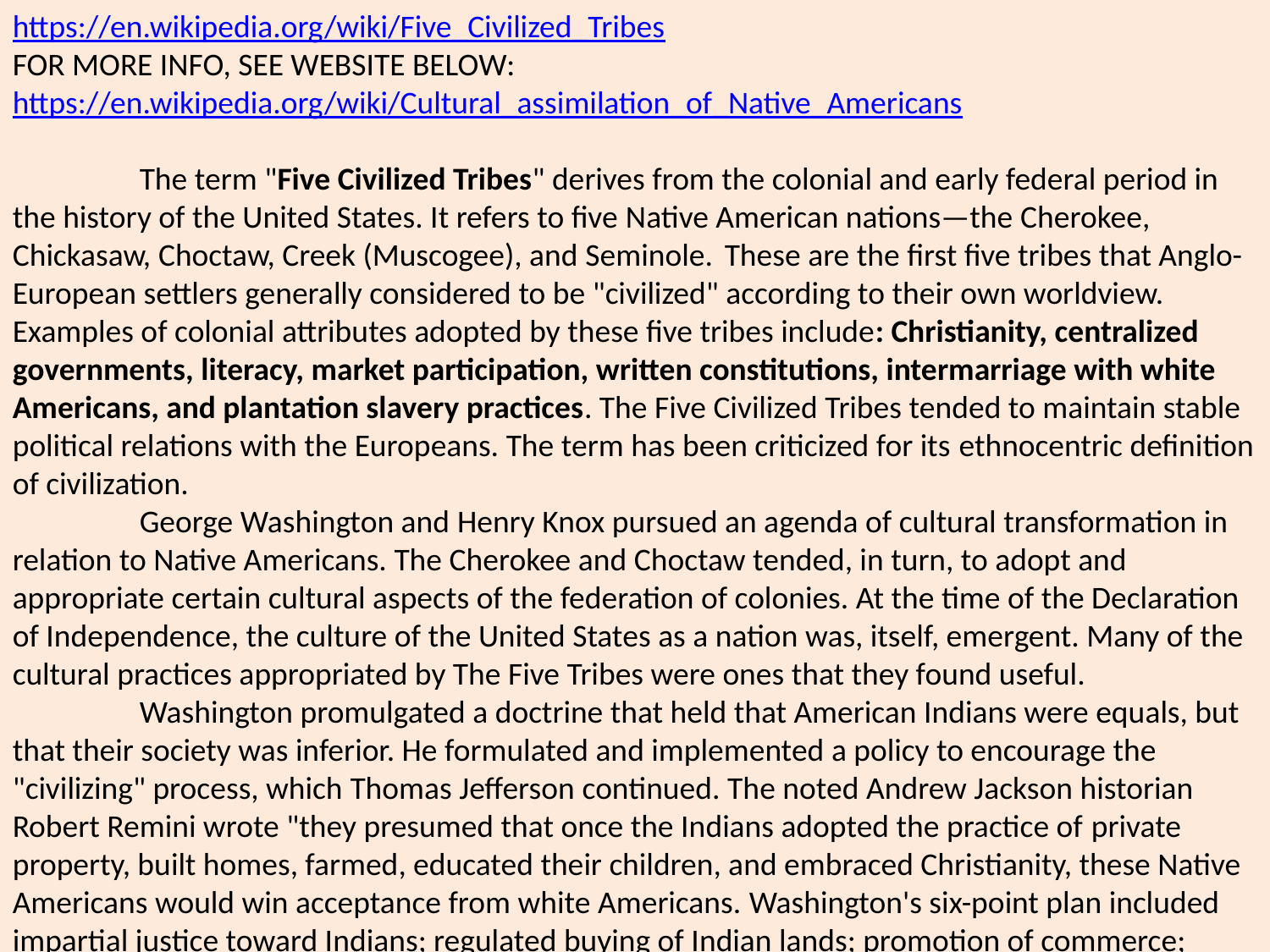

https://en.wikipedia.org/wiki/Five_Civilized_Tribes
FOR MORE INFO, SEE WEBSITE BELOW:
https://en.wikipedia.org/wiki/Cultural_assimilation_of_Native_Americans

	The term "Five Civilized Tribes" derives from the colonial and early federal period in the history of the United States. It refers to five Native American nations—the Cherokee,
Chickasaw, Choctaw, Creek (Muscogee), and Seminole.  These are the first five tribes that Anglo-European settlers generally considered to be "civilized" according to their own worldview.   Examples of colonial attributes adopted by these five tribes include: Christianity, centralized governments, literacy, market participation, written constitutions, intermarriage with white Americans, and plantation slavery practices. The Five Civilized Tribes tended to maintain stable political relations with the Europeans. The term has been criticized for its ethnocentric definition of civilization.
	George Washington and Henry Knox pursued an agenda of cultural transformation in relation to Native Americans. The Cherokee and Choctaw tended, in turn, to adopt and appropriate certain cultural aspects of the federation of colonies. At the time of the Declaration of Independence, the culture of the United States as a nation was, itself, emergent. Many of the cultural practices appropriated by The Five Tribes were ones that they found useful.
	Washington promulgated a doctrine that held that American Indians were equals, but that their society was inferior. He formulated and implemented a policy to encourage the "civilizing" process, which Thomas Jefferson continued. The noted Andrew Jackson historian Robert Remini wrote "they presumed that once the Indians adopted the practice of private property, built homes, farmed, educated their children, and embraced Christianity, these Native Americans would win acceptance from white Americans. Washington's six-point plan included impartial justice toward Indians; regulated buying of Indian lands; promotion of commerce; promotion of experiments to civilize or improve Indian society; presidential authority to give presents; and punishing those who violated Indian rights. The government appointed agents, like Benjamin Hawkins, to live among Indians and to encourage them, through example and instruction, to live like whites.  The tribes of the southeast adopted Washington's policy as they established schools, took up yeoman farming practices, converted to Christianity, and built homes similar to those of their colonial neighbors.
How different would be the sensation of a philosophic mind to reflect that instead of exterminating a part of the human race by our modes of population that we had persevered through all difficulties and at last had imparted our Knowledge of cultivating and the arts, to the Aboriginals of the Country by which the source of future life and happiness had been preserved and extended. But it has been conceived to be impracticable to civilize the Indians of North America – this opinion is probably more convenient than just.
		— Henry Knox, Notes to George Washington from Henry Knox.

	The use of the term "civilized" has historically been employed to differentiate the Five Tribes from other tribes that, by contrast, were referred to during the same period as "wild." Non-indigenous historical texts have used terms like "savages" and "wild" as an identifier of Indian tribes that, after European Contact, maintained their traditional practices, such as hunting for food. Accordingly, the term has virtually fallen out of use in contemporary academic arenas and is increasingly less favored.
	Use of the term "civilized" is of particular significance, however, in reference to the Five Tribes collectively, given that during a particular period of history they had a collective tendency to integrate Anglo-European cultural practices into their cultures. This common tendency is itself of interest. Sociological, anthropological and interdisciplinary scholars do explore questions of how and why various cultures and sub-cultures adopt, appropriate, and adapt to features of other cultures in their proximity. Suggestions do exist that the concept of "civilization" was itself to a degree internalized among members of the Five Nations, who themselves even used the term. However, much of Native North American history is of the oral tradition, which makes this assertion difficult to substantiate. Scholarly research on this particular point is also scarce.
	The term "civilized" in a present-day discussion of Native American culture, nationhood, or people, is nonetheless contentious and has largely fallen out of common use. At various places and times (for example in the writings of Vine Deloria, Jr.) the term has been identified as insulting or derogatory, with its implication that the various nations of people indigenous to the North American continent were objectively "uncivilized" without the influence of Anglo-European ways of life. As such, the term raises questions of what constitutes "civilization" and assumes that qualitative "degrees" of civilization exist between peoples. It is therefore regarded as a judgment-laden term at worst, or highly perspective-dependent at best. Accordingly, its application in contemporary scholarly, journalistic, or political narrative puts those who would use it at risk of criticism for ethnocentricity or bias.
	Owing to its historical usage; however, the Five "Civilized" Tribes is a term that can be used to advantage in a piece of writing provided that an explanation addresses the notion of "civilized" at its first mention. "The Five Tribes" functions as a more neutral form of the term after that.